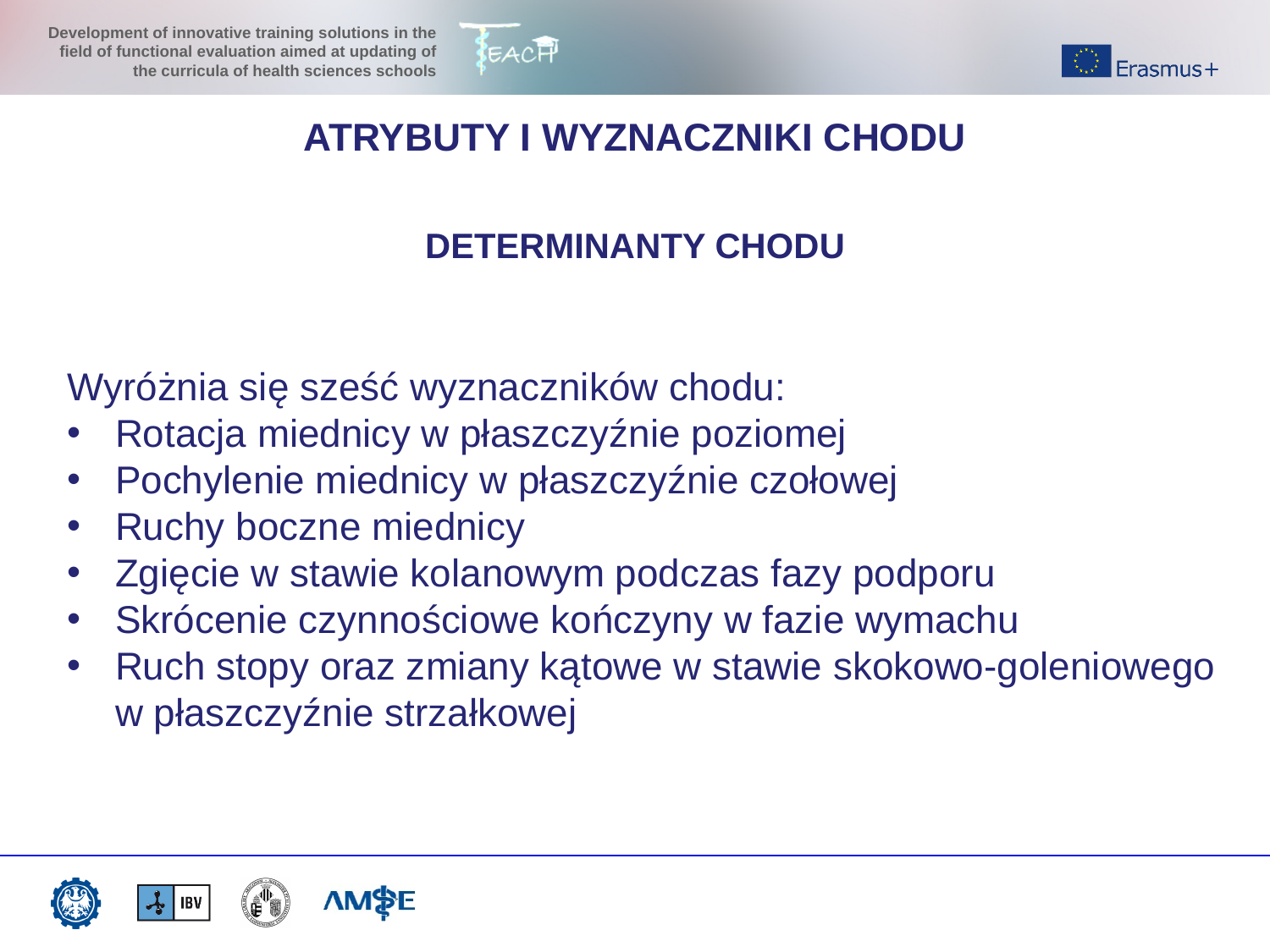

ATRYBUTY I WYZNACZNIKI CHODU
DETERMINANTY CHODU
Wyróżnia się sześć wyznaczników chodu:
Rotacja miednicy w płaszczyźnie poziomej
Pochylenie miednicy w płaszczyźnie czołowej
Ruchy boczne miednicy
Zgięcie w stawie kolanowym podczas fazy podporu
Skrócenie czynnościowe kończyny w fazie wymachu
Ruch stopy oraz zmiany kątowe w stawie skokowo-goleniowego w płaszczyźnie strzałkowej